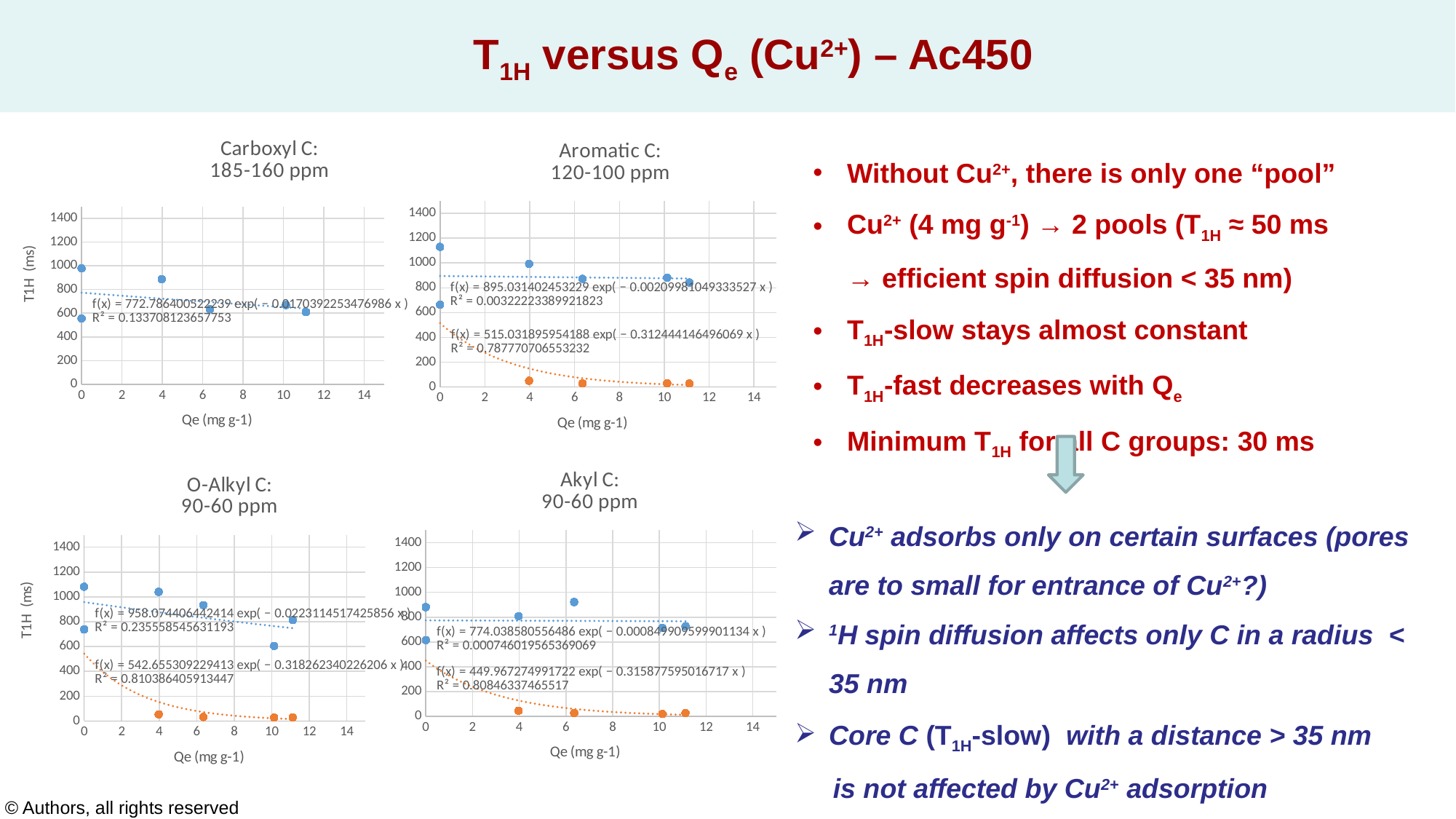

T1H versus Qe (Cu2+) – Ac450

### Chart: Carboxyl C:
185-160 ppm

| Category | slow |
|---|---|

### Chart: Aromatic C:
120-100 ppm

| Category | slow | fast |
|---|---|---|
Without Cu2+, there is only one “pool”
Cu2+ (4 mg g-1) → 2 pools (T1H ≈ 50 ms → efficient spin diffusion < 35 nm)
T1H-slow stays almost constant
T1H-fast decreases with Qe
Minimum T1H for all C groups: 30 ms

### Chart: Akyl C:
90-60 ppm

| Category | slow | fast |
|---|---|---|

### Chart: O-Alkyl C:
90-60 ppm

| Category | slow | fast |
|---|---|---|
Cu2+ adsorbs only on certain surfaces (pores are to small for entrance of Cu2+?)
1H spin diffusion affects only C in a radius  < 35 nm
Core C (T1H-slow)  with a distance > 35 nm
     is not affected by Cu2+ adsorption
© Authors, all rights reserved